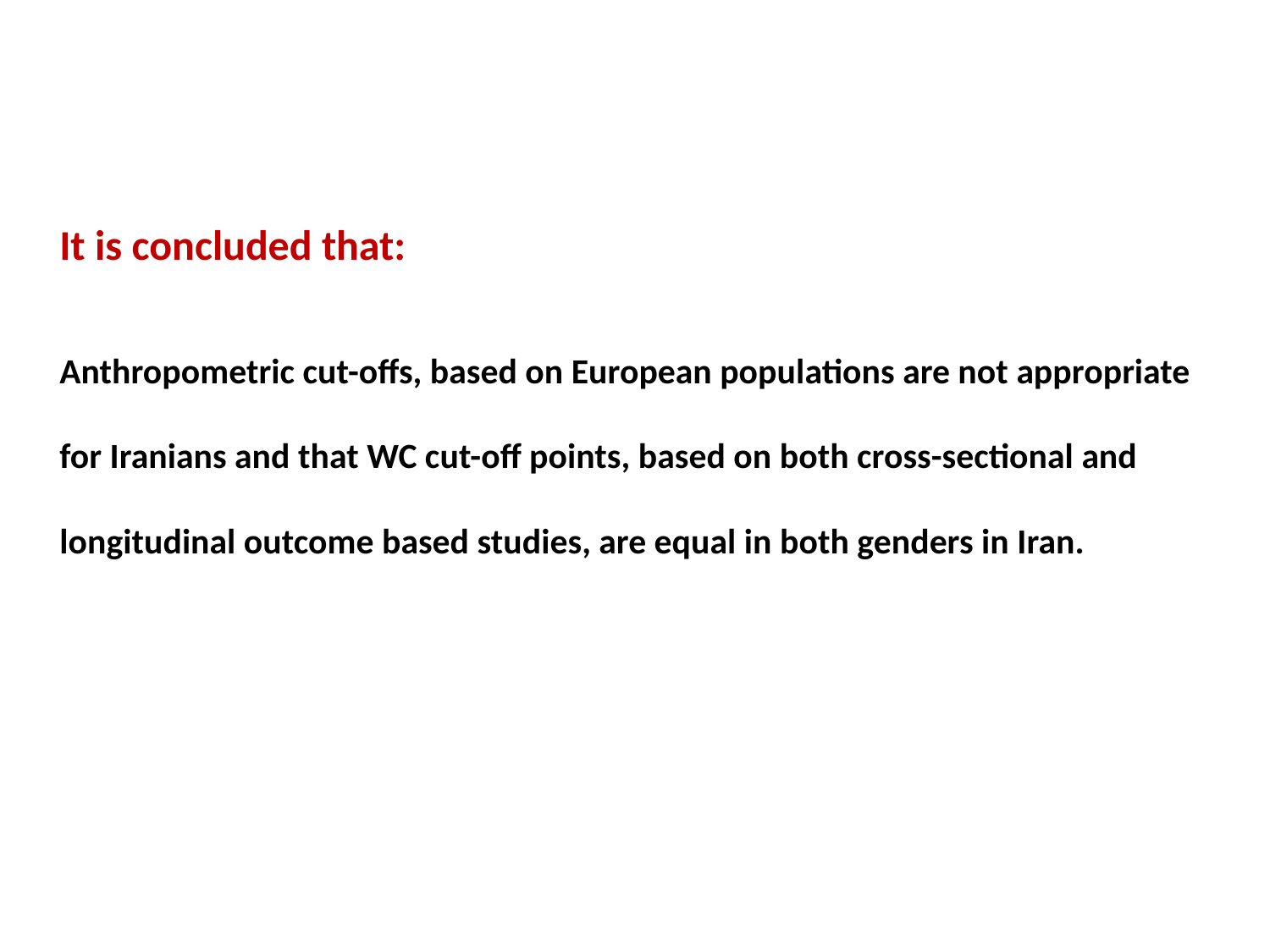

It is concluded that:

Anthropometric cut-offs, based on European populations are not appropriate for Iranians and that WC cut-off points, based on both cross-sectional and longitudinal outcome based studies, are equal in both genders in Iran.